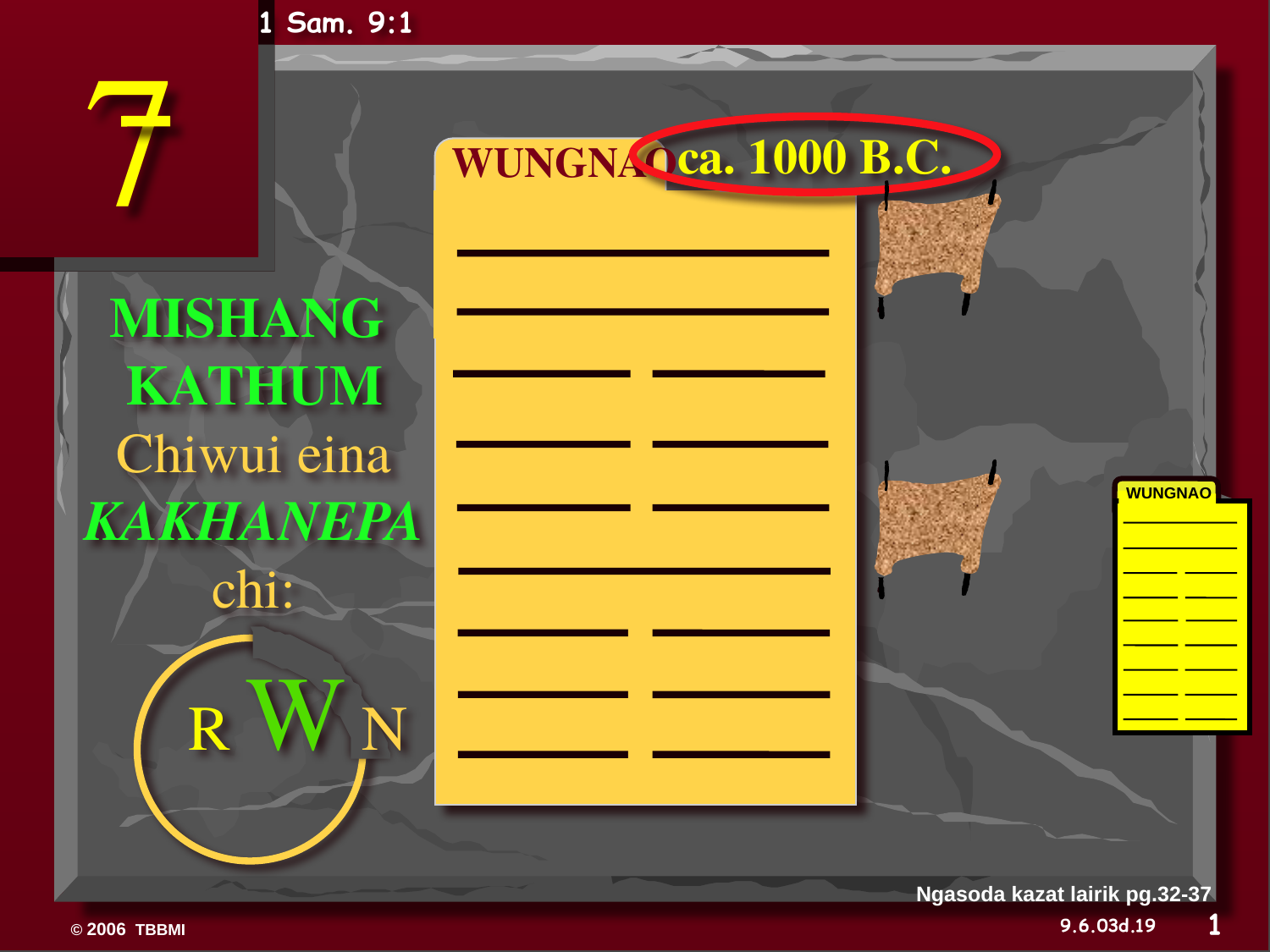

1 Sam. 9:1

ca. 1000 B.C.
 WUNGNAO

MISHANG
KATHUM
Chiwui eina
KAKHANEPA
chi:

R W N

WUNGNAO

Ngasoda kazat lairik pg.32-37

1
19